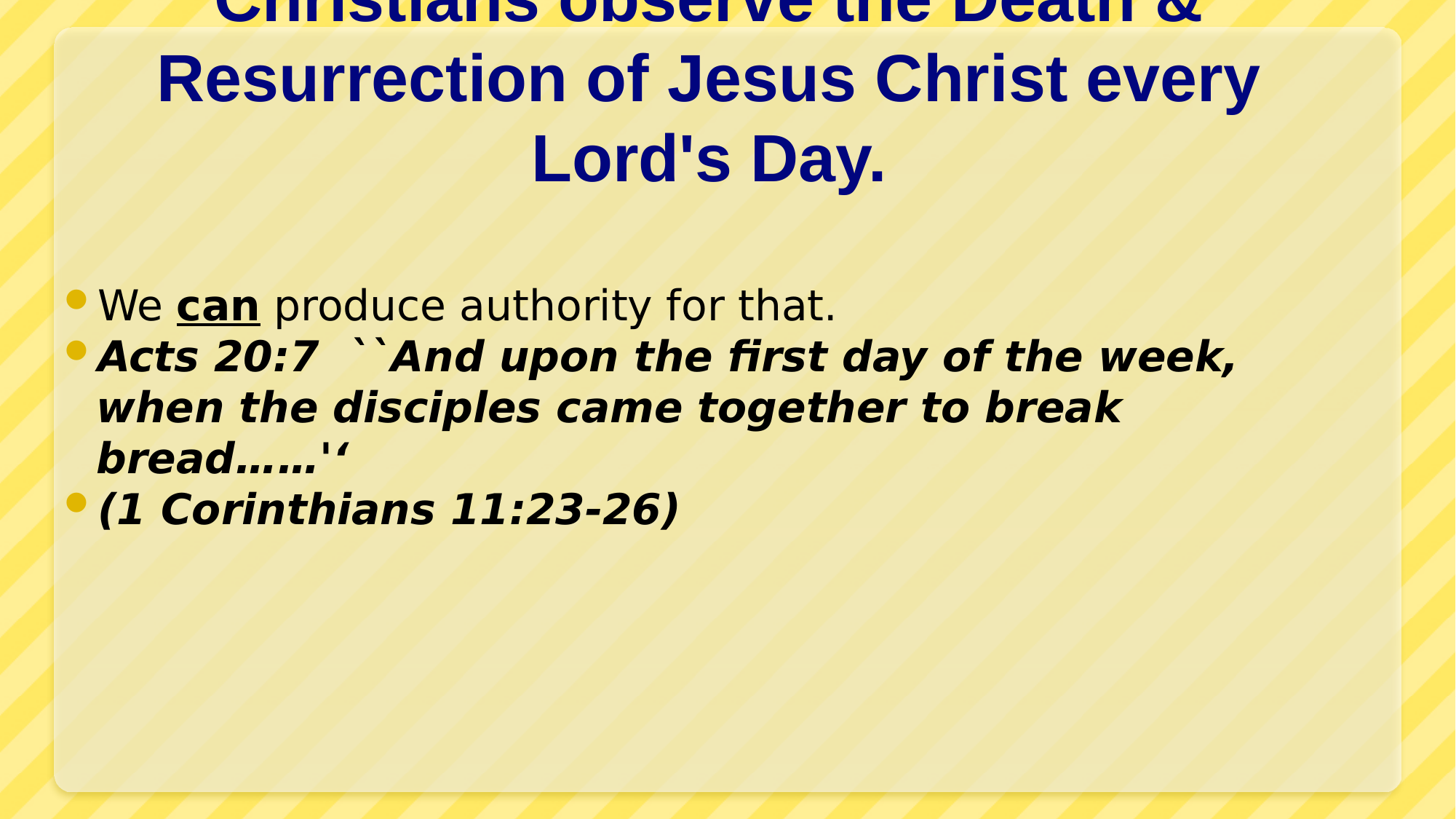

# Christians observe the Death & Resurrection of Jesus Christ every Lord's Day.
We can produce authority for that.
Acts 20:7  ``And upon the first day of the week, when the disciples came together to break bread……'‘
(1 Corinthians 11:23-26)